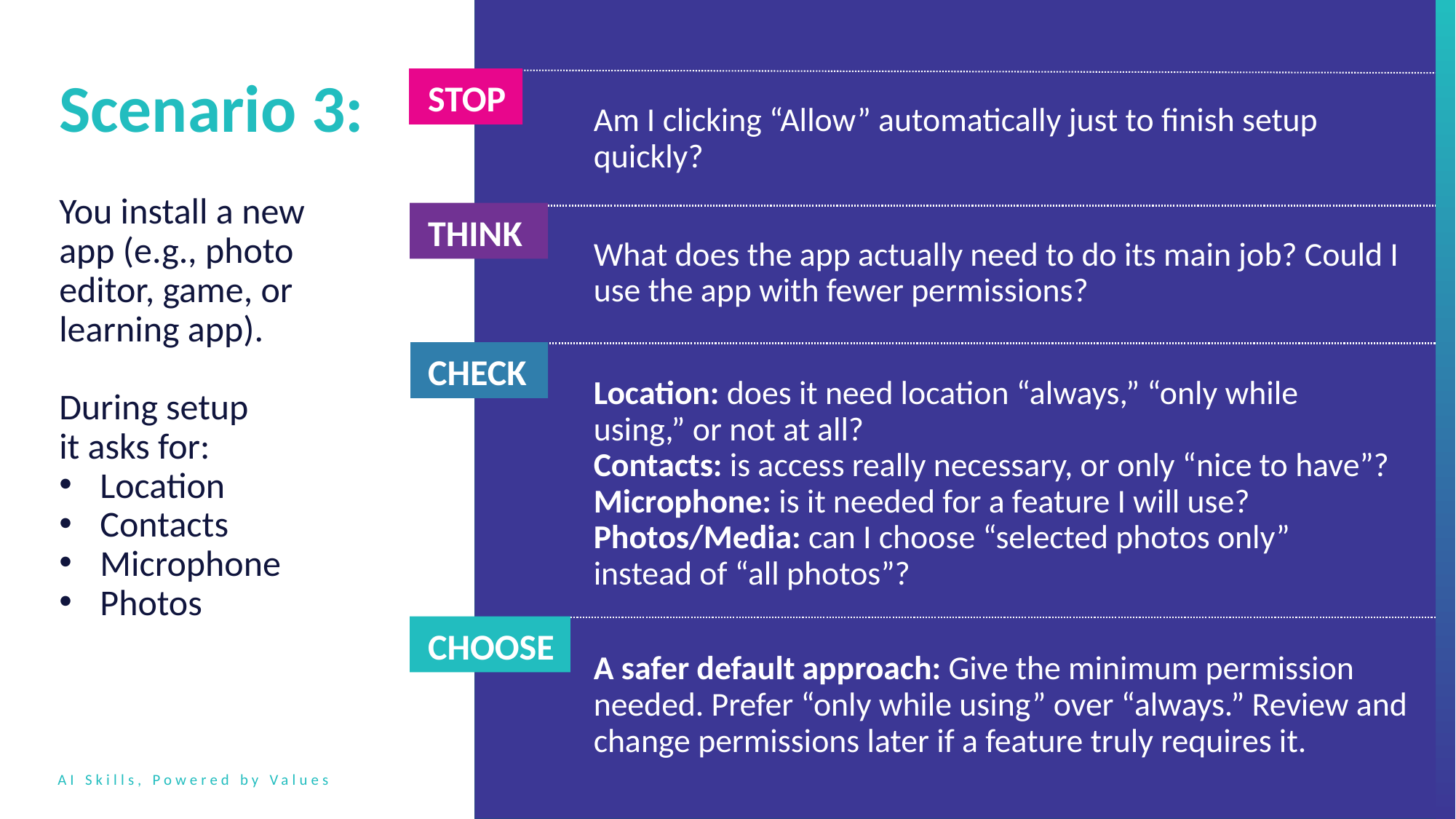

Scenario 3:

You install a new
app (e.g., photo editor, game, or learning app).

During setup
it asks for:
Location
Contacts
Microphone
Photos

 STOP
Am I clicking “Allow” automatically just to finish setup quickly?

 THINK
What does the app actually need to do its main job? Could I use the app with fewer permissions?

 CHECK
Location: does it need location “always,” “only while using,” or not at all?
Contacts: is access really necessary, or only “nice to have”?
Microphone: is it needed for a feature I will use? Photos/Media: can I choose “selected photos only” instead of “all photos”?

 CHOOSE
A safer default approach: Give the minimum permission needed. Prefer “only while using” over “always.” Review and change permissions later if a feature truly requires it.